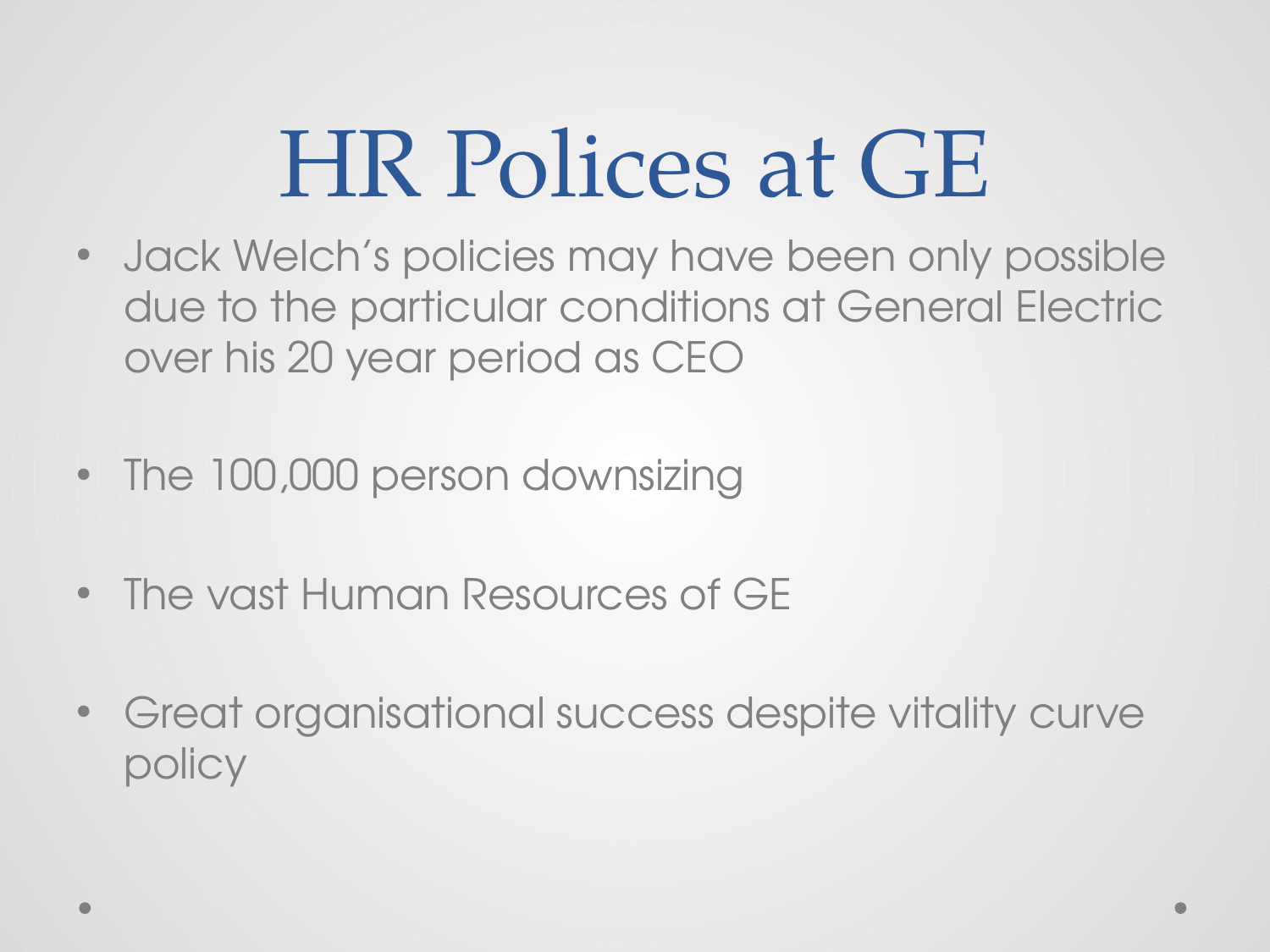

# HR Polices at GE
Jack Welch’s policies may have been only possible due to the particular conditions at General Electric over his 20 year period as CEO

The 100,000 person downsizing

The vast Human Resources of GE

Great organisational success despite vitality curve policy